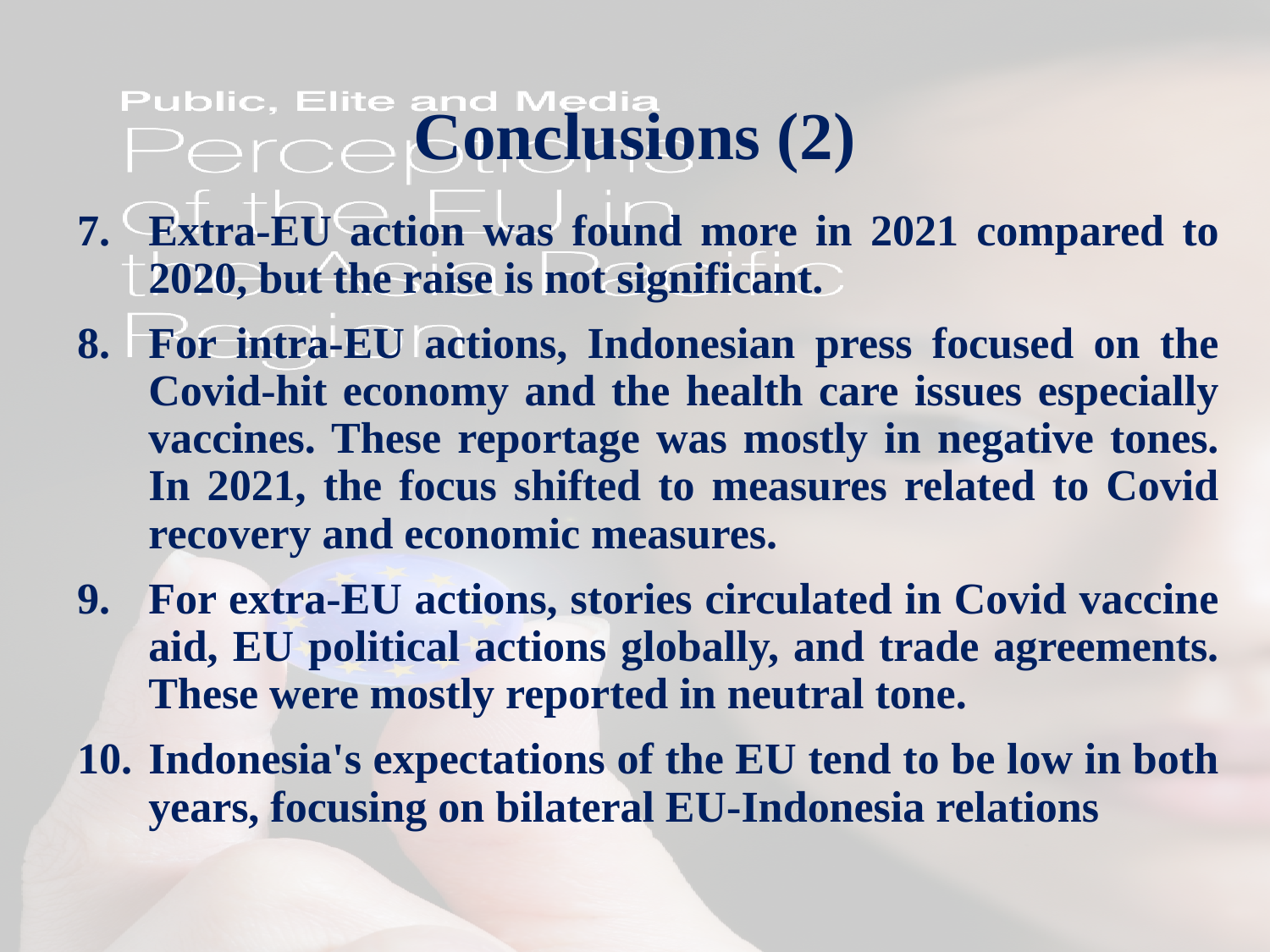

# Conclusions (2)
Extra-EU action was found more in 2021 compared to 2020, but the raise is not significant.
For intra-EU actions, Indonesian press focused on the Covid-hit economy and the health care issues especially vaccines. These reportage was mostly in negative tones. In 2021, the focus shifted to measures related to Covid recovery and economic measures.
For extra-EU actions, stories circulated in Covid vaccine aid, EU political actions globally, and trade agreements. These were mostly reported in neutral tone.
Indonesia's expectations of the EU tend to be low in both years, focusing on bilateral EU-Indonesia relations